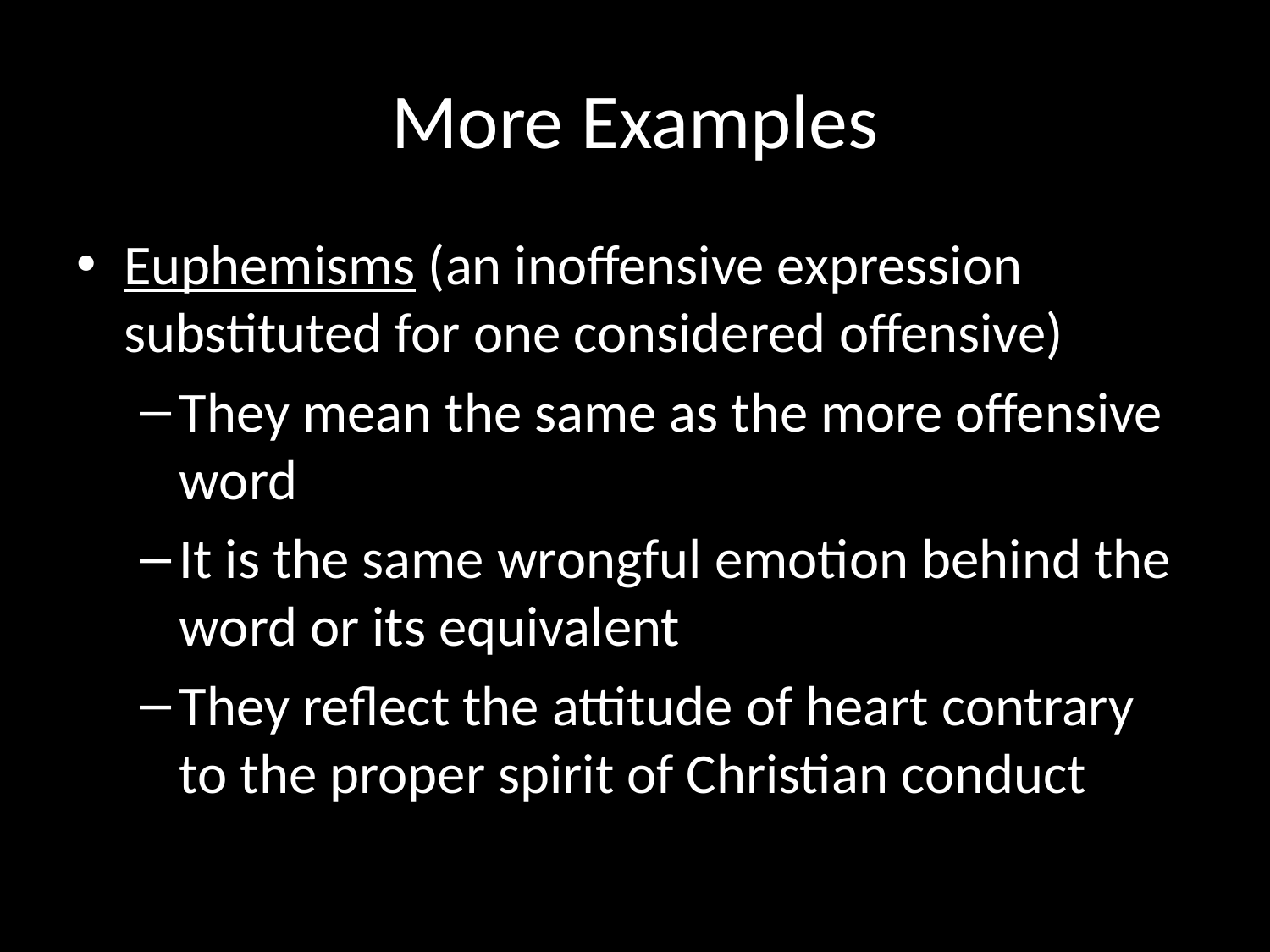

# More Examples
Euphemisms (an inoffensive expression substituted for one considered offensive)
They mean the same as the more offensive word
It is the same wrongful emotion behind the word or its equivalent
They reflect the attitude of heart contrary to the proper spirit of Christian conduct